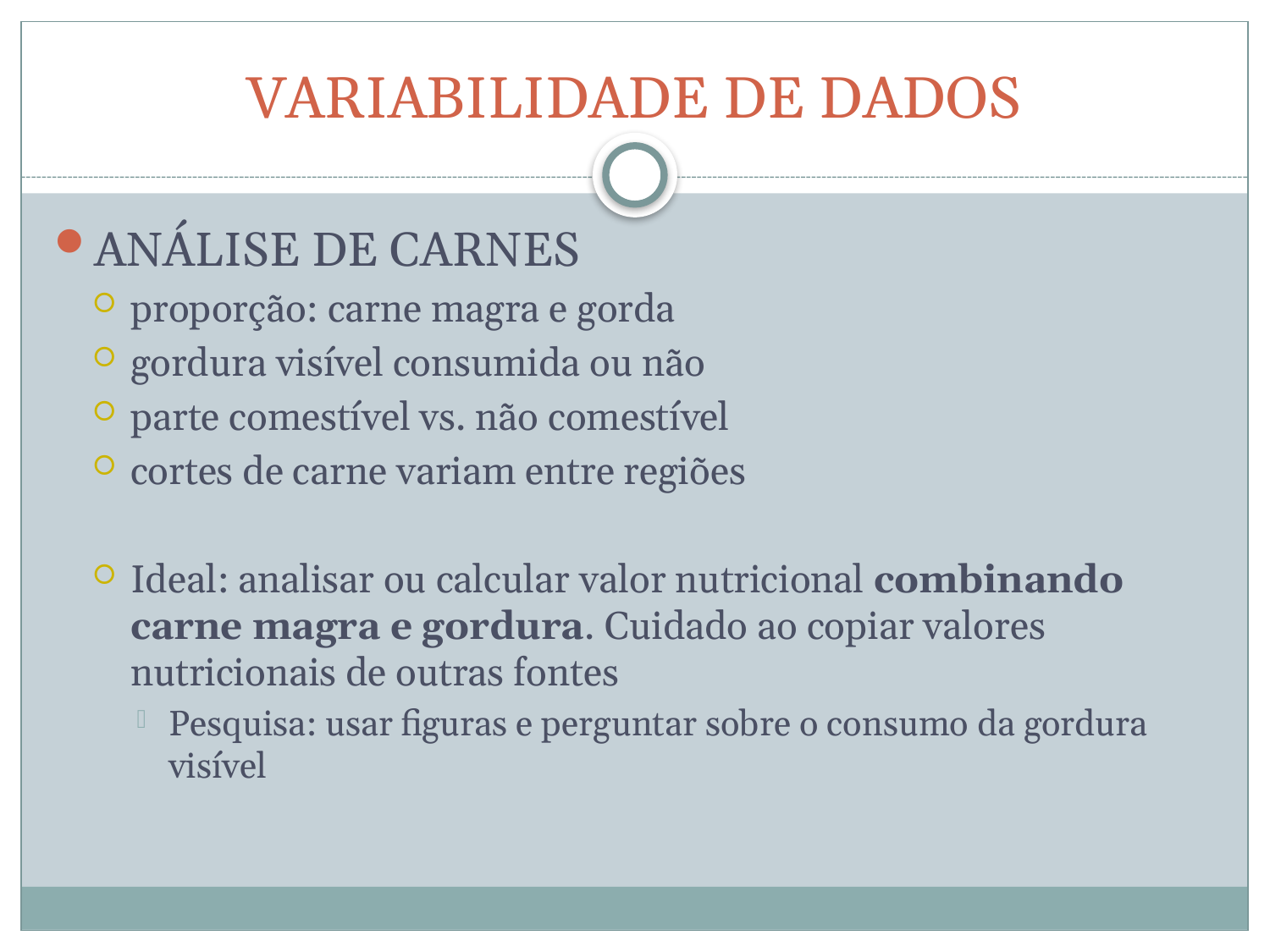

# VARIABILIDADE DE DADOS
ANÁLISE DE CARNES
proporção: carne magra e gorda
gordura visível consumida ou não
parte comestível vs. não comestível
cortes de carne variam entre regiões

Ideal: analisar ou calcular valor nutricional combinando carne magra e gordura. Cuidado ao copiar valores nutricionais de outras fontes
Pesquisa: usar figuras e perguntar sobre o consumo da gordura visível